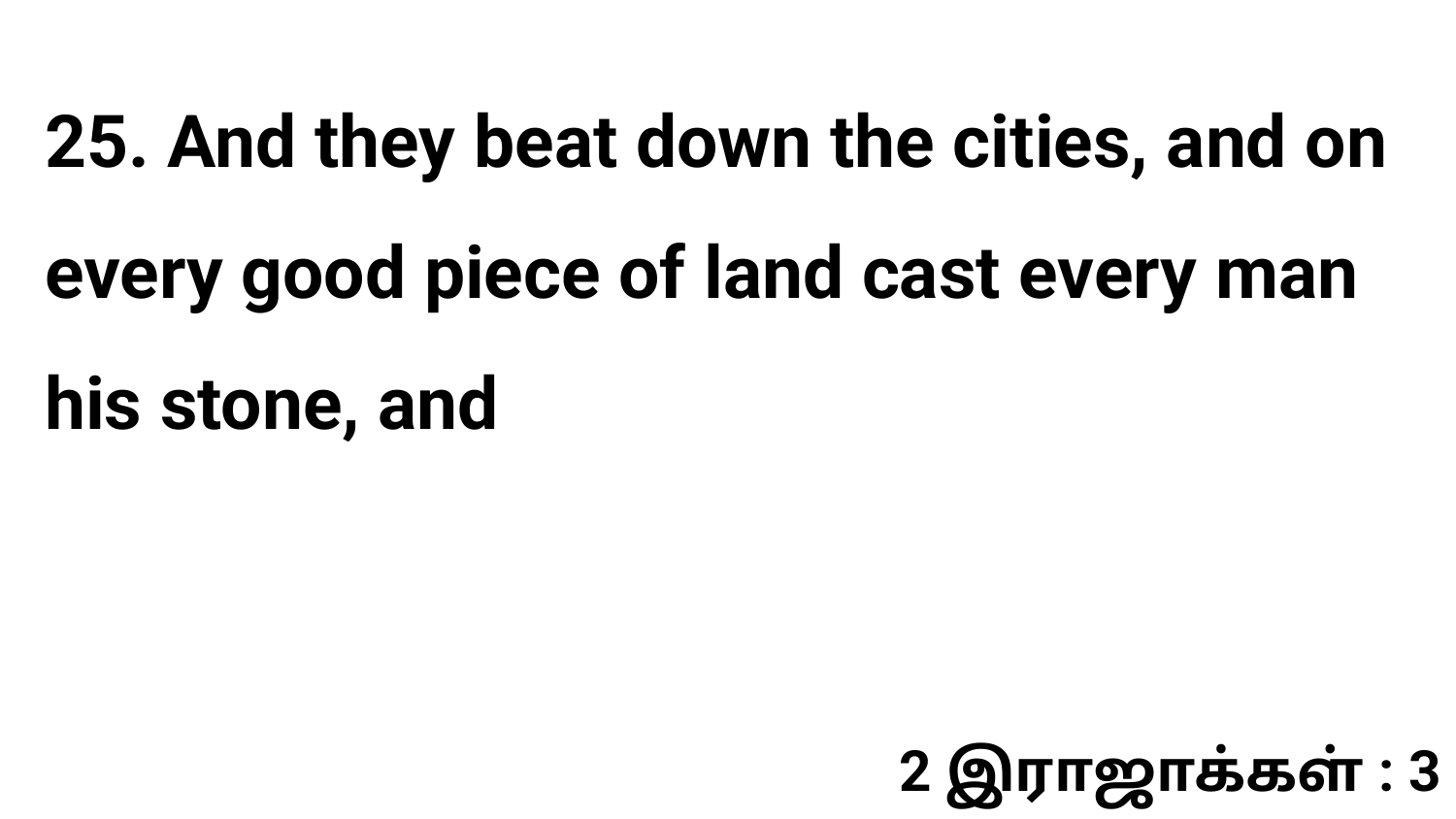

25. And they beat down the cities, and on every good piece of land cast every man his stone, and
2 இராஜாக்கள் : 3